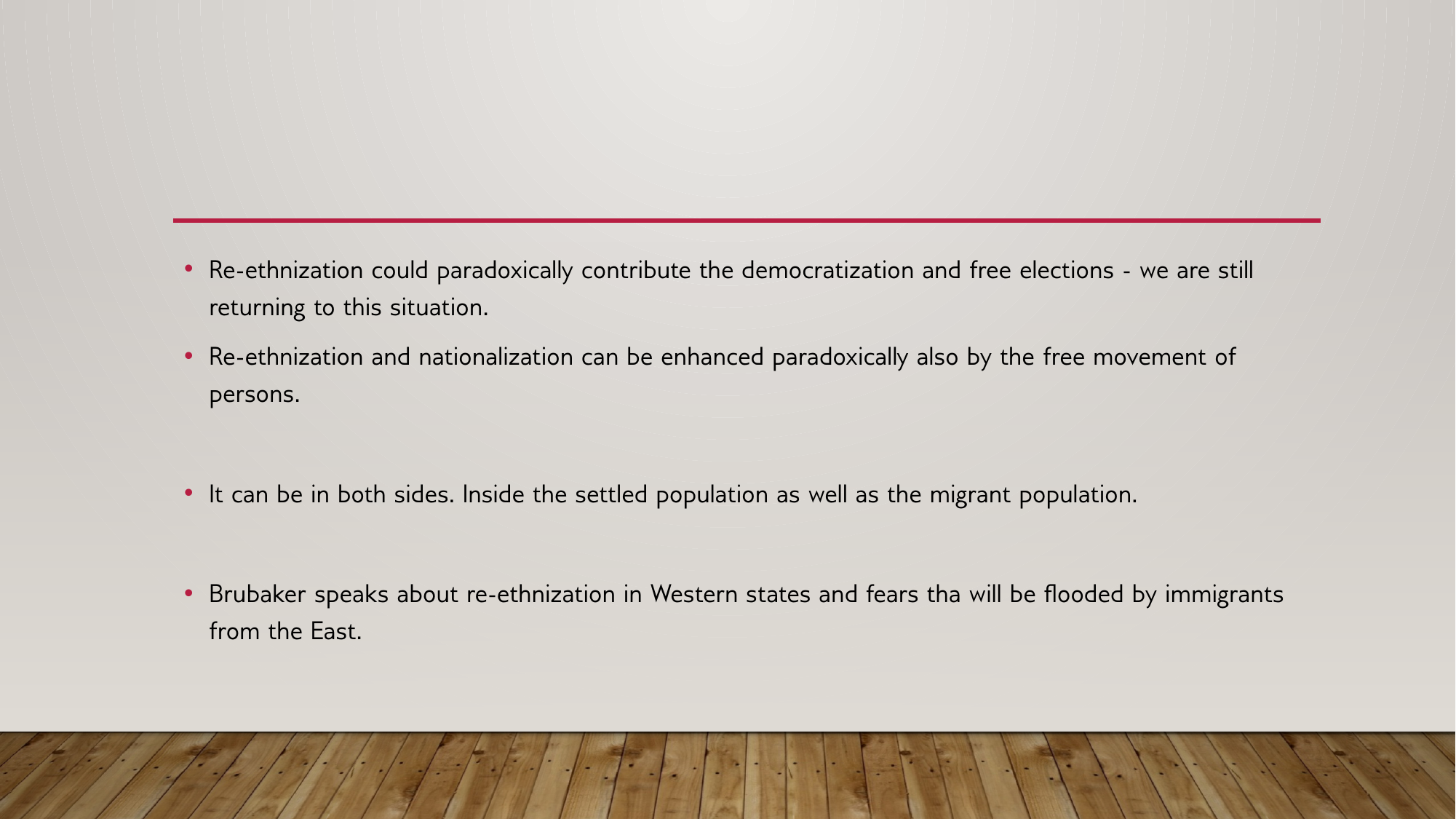

#
Re-ethnization could paradoxically contribute the democratization and free elections - we are still returning to this situation.
Re-ethnization and nationalization can be enhanced paradoxically also by the free movement of persons.

It can be in both sides. Inside the settled population as well as the migrant population.

Brubaker speaks about re-ethnization in Western states and fears tha will be flooded by immigrants from the East.